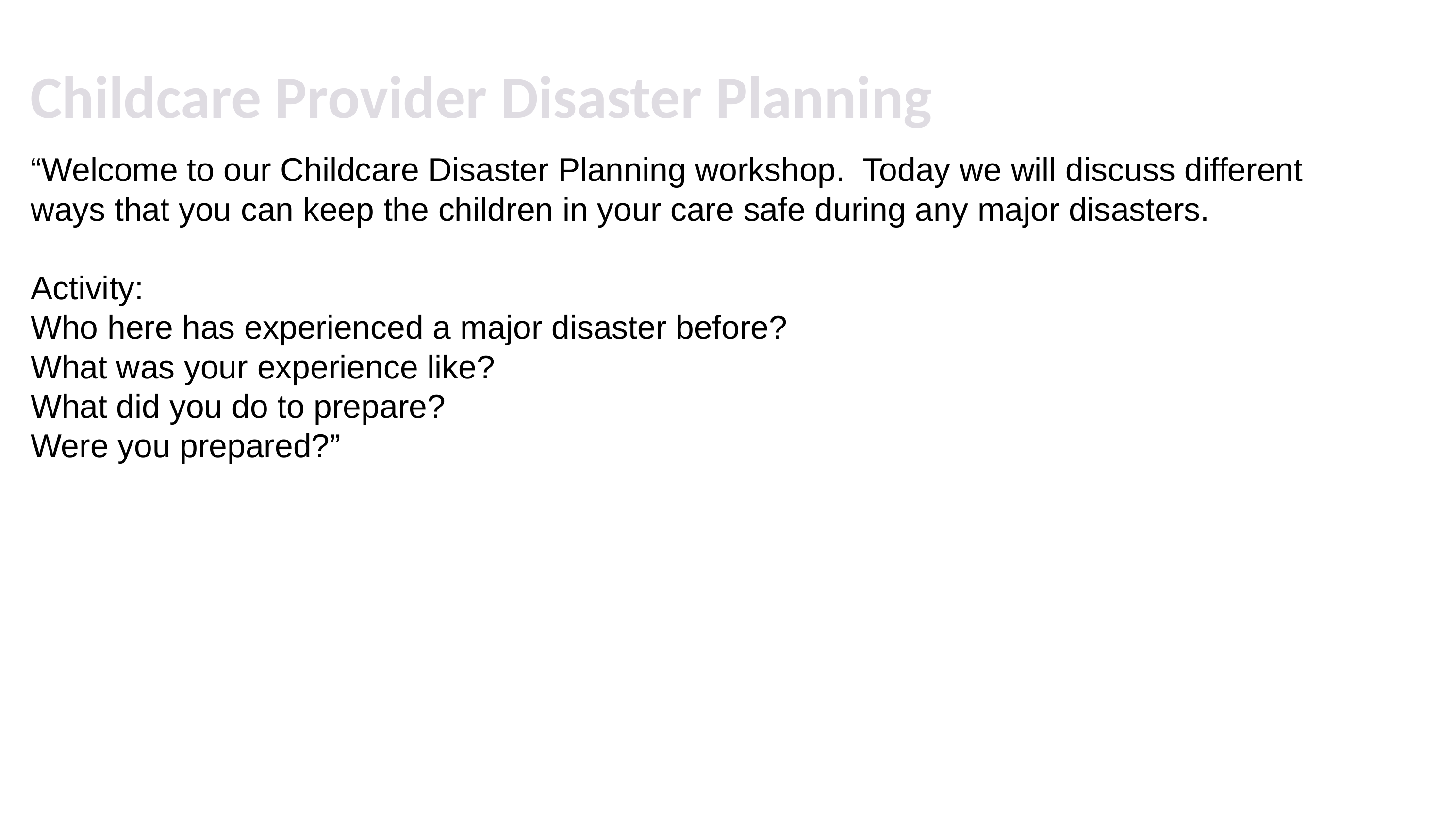

# Childcare Provider Disaster Planning
“Welcome to our Childcare Disaster Planning workshop.  Today we will discuss different ways that you can keep the children in your care safe during any major disasters.

Activity:
Who here has experienced a major disaster before?
What was your experience like?
What did you do to prepare?
Were you prepared?”